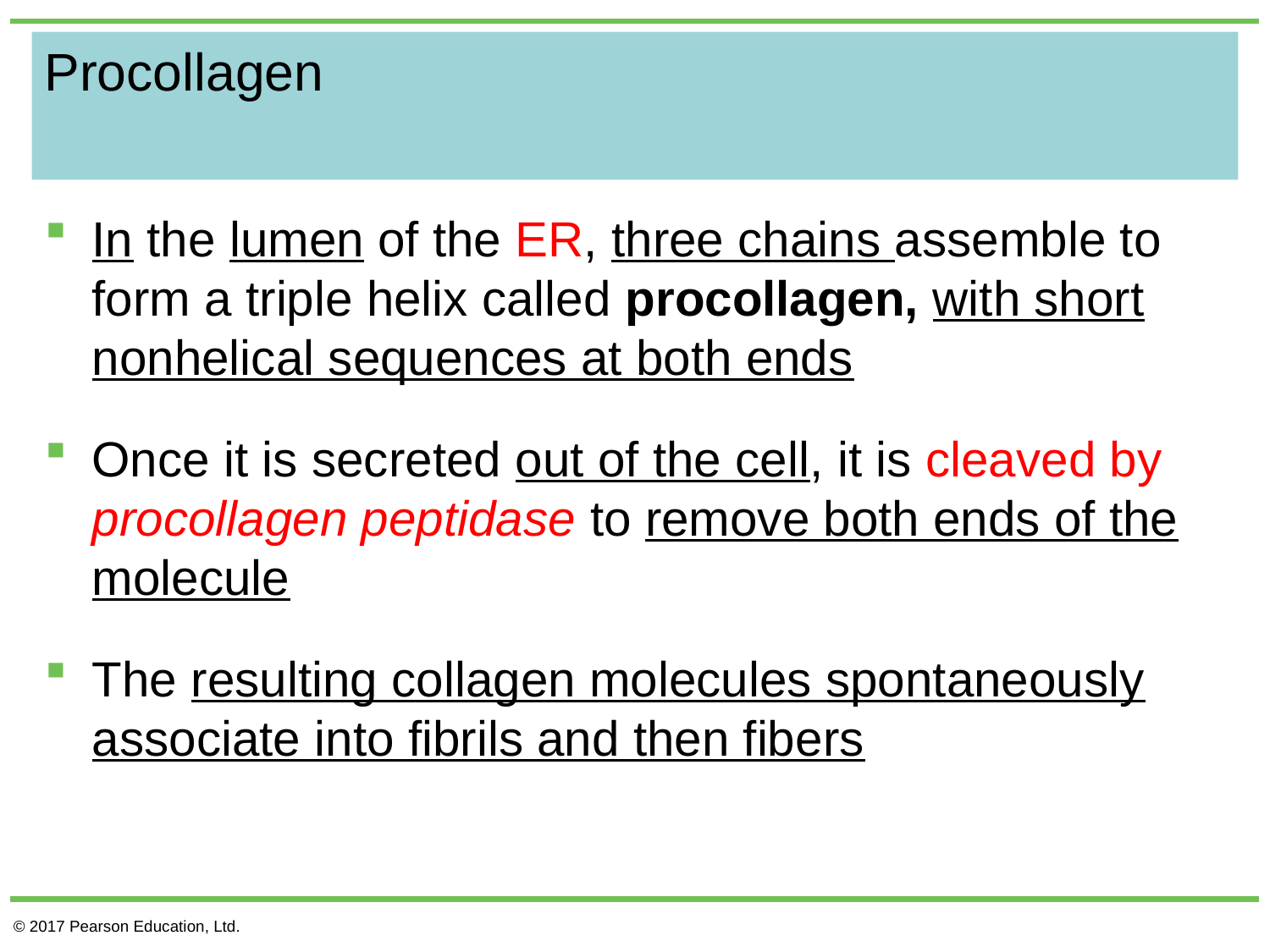

# Procollagen
In the lumen of the ER, three chains assemble to form a triple helix called procollagen, with short nonhelical sequences at both ends
Once it is secreted out of the cell, it is cleaved by procollagen peptidase to remove both ends of the molecule
The resulting collagen molecules spontaneously associate into fibrils and then fibers
© 2017 Pearson Education, Ltd.